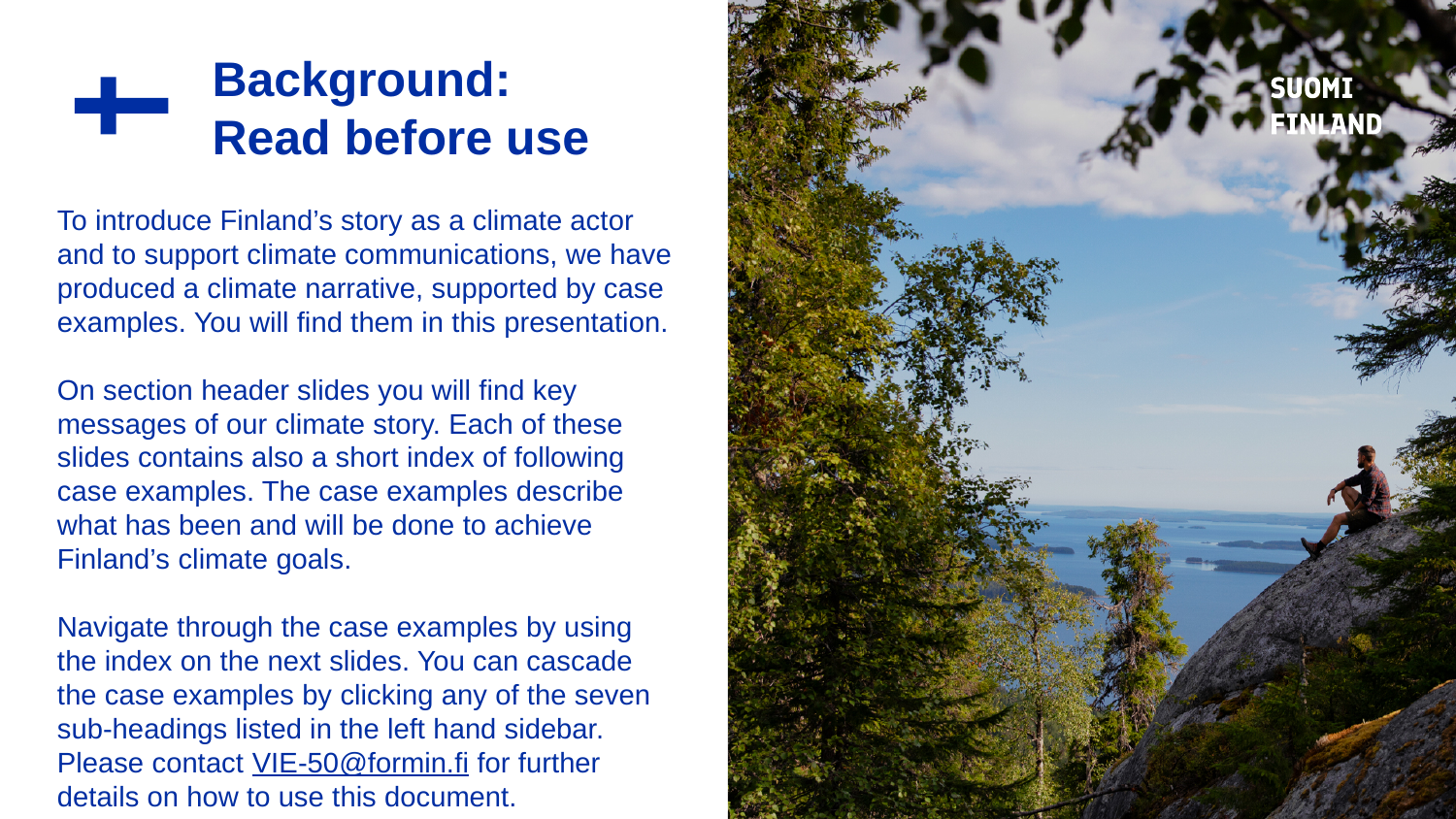

# Background: Read before use

To introduce Finland’s story as a climate actor and to support climate communications, we have produced a climate narrative, supported by case examples. You will find them in this presentation.
On section header slides you will find key messages of our climate story. Each of these slides contains also a short index of following case examples. The case examples describe what has been and will be done to achieve Finland’s climate goals.
Navigate through the case examples by using the index on the next slides. You can cascade the case examples by clicking any of the seven sub-headings listed in the left hand sidebar. Please contact VIE-50@formin.fi for further details on how to use this document.

2